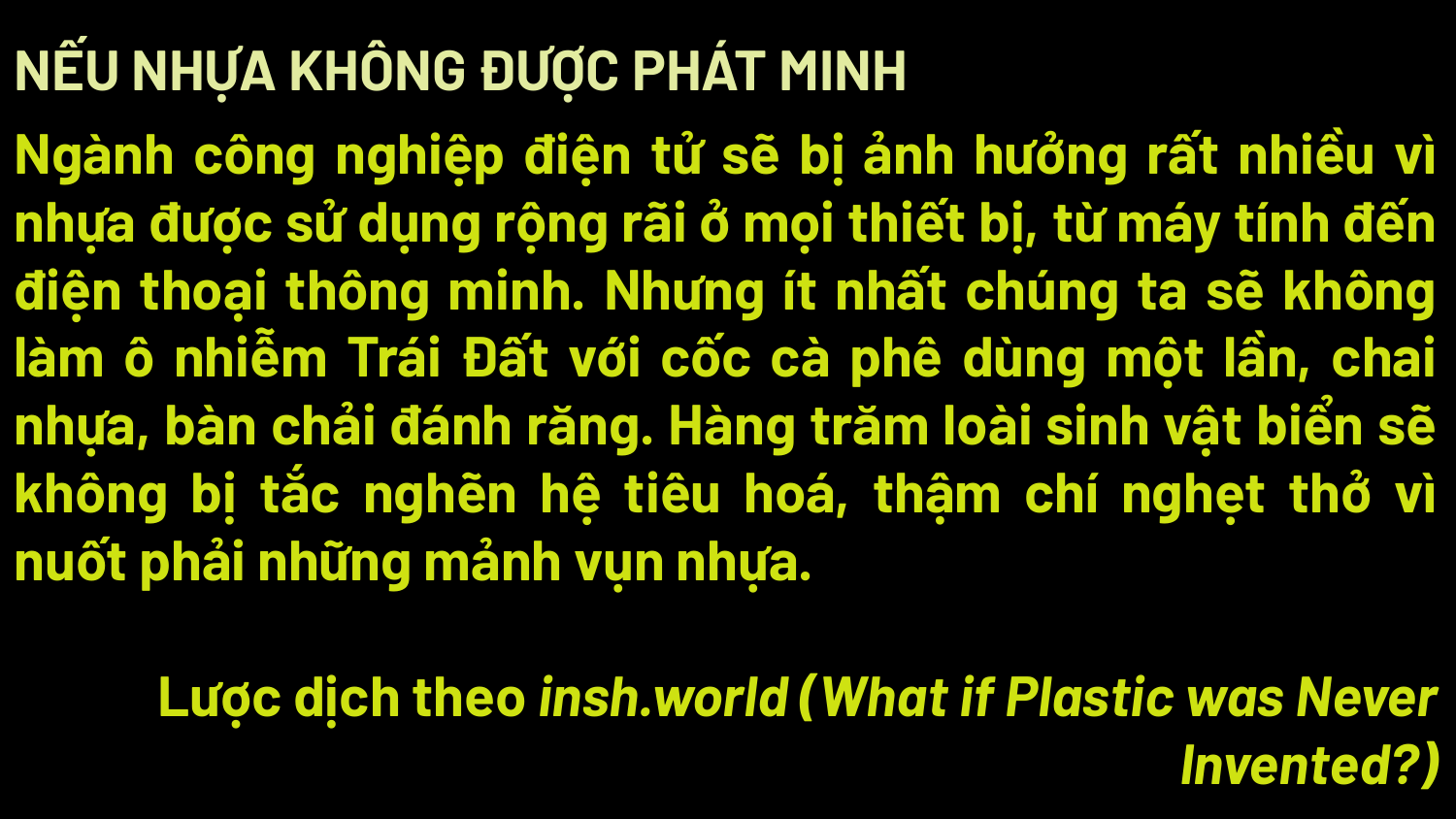

NẾU NHỰA KHÔNG ĐƯỢC PHÁT MINH
Ngành công nghiệp điện tử sẽ bị ảnh hưởng rất nhiều vì nhựa được sử dụng rộng rãi ở mọi thiết bị, từ máy tính đến điện thoại thông minh. Nhưng ít nhất chúng ta sẽ không làm ô nhiễm Trái Đất với cốc cà phê dùng một lần, chai nhựa, bàn chải đánh răng. Hàng trăm loài sinh vật biển sẽ không bị tắc nghẽn hệ tiêu hoá, thậm chí nghẹt thở vì nuốt phải những mảnh vụn nhựa.

Lược dịch theo insh.world (What if Plastic was Never Invented?)